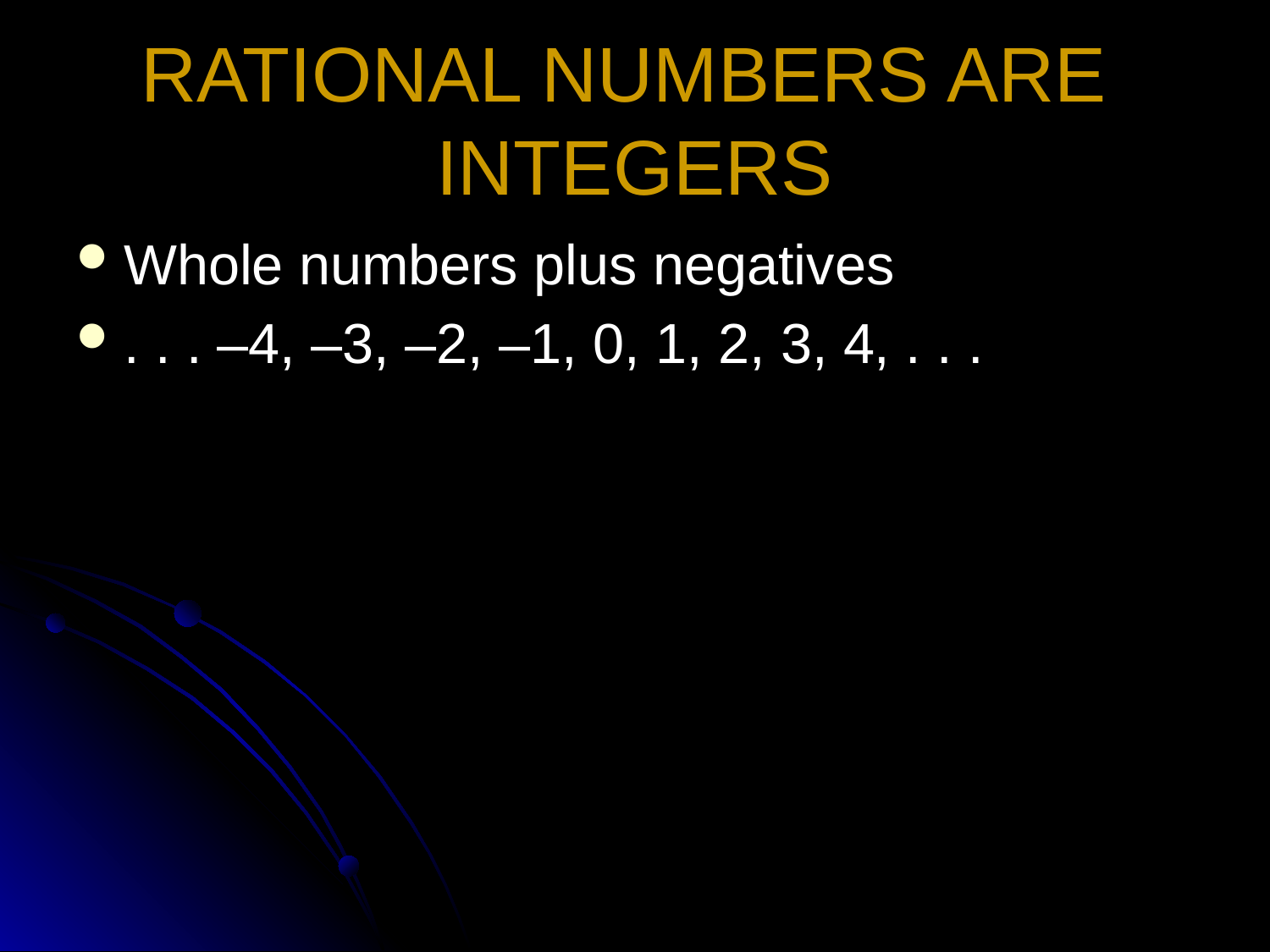

# RATIONAL NUMBERS ARE
INTEGERS
Whole numbers plus negatives
. . . –4, –3, –2, –1, 0, 1, 2, 3, 4, . . .